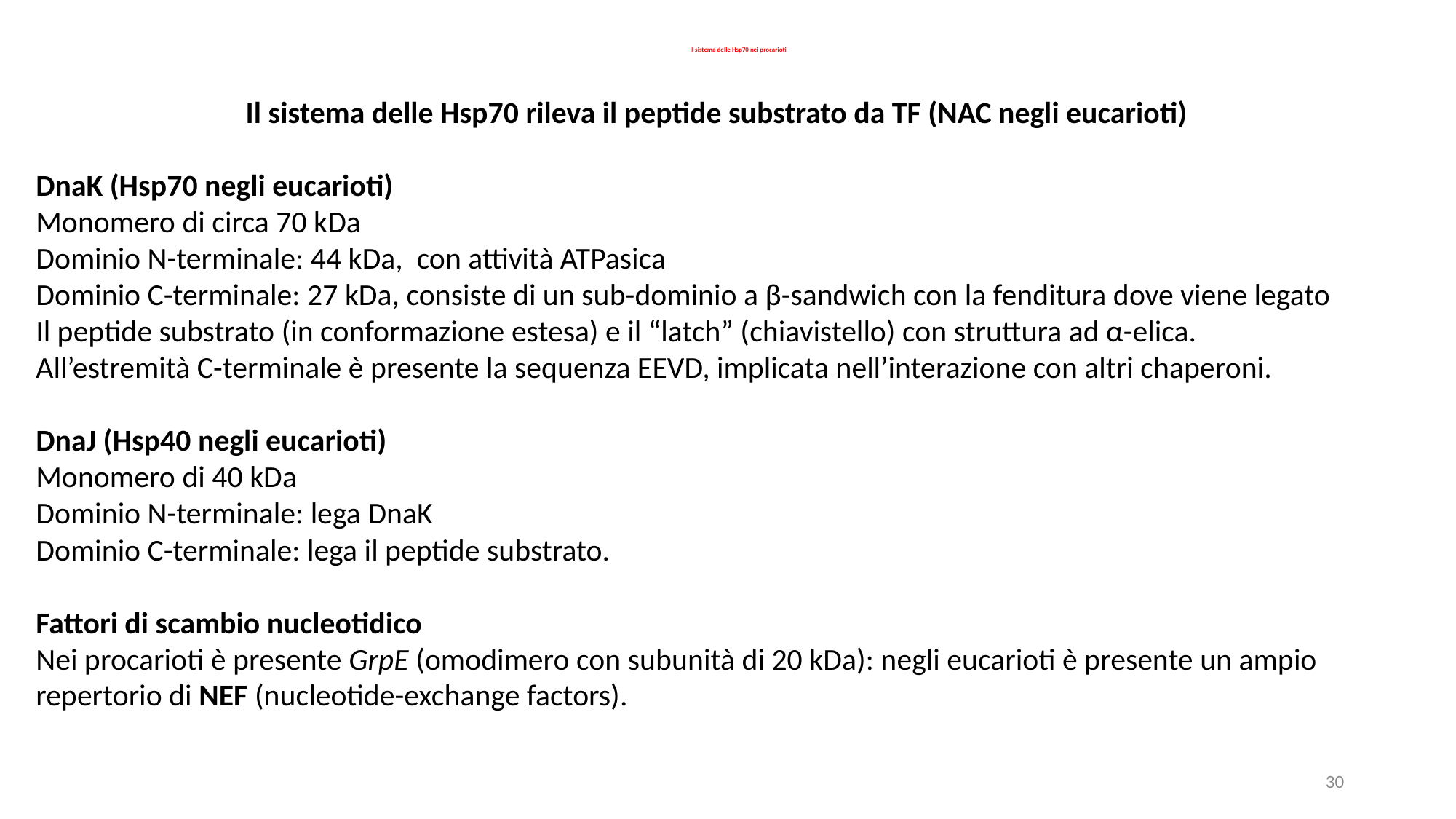

# Il sistema delle Hsp70 nei procarioti
Il sistema delle Hsp70 rileva il peptide substrato da TF (NAC negli eucarioti)

DnaK (Hsp70 negli eucarioti)
Monomero di circa 70 kDa
Dominio N-terminale: 44 kDa,  con attività ATPasica
Dominio C-terminale: 27 kDa, consiste di un sub-dominio a β-sandwich con la fenditura dove viene legato
Il peptide substrato (in conformazione estesa) e il “latch” (chiavistello) con struttura ad α-elica.
All’estremità C-terminale è presente la sequenza EEVD, implicata nell’interazione con altri chaperoni.

DnaJ (Hsp40 negli eucarioti)
Monomero di 40 kDa
Dominio N-terminale: lega DnaK
Dominio C-terminale: lega il peptide substrato.

Fattori di scambio nucleotidico
Nei procarioti è presente GrpE (omodimero con subunità di 20 kDa): negli eucarioti è presente un ampio
repertorio di NEF (nucleotide-exchange factors).
30